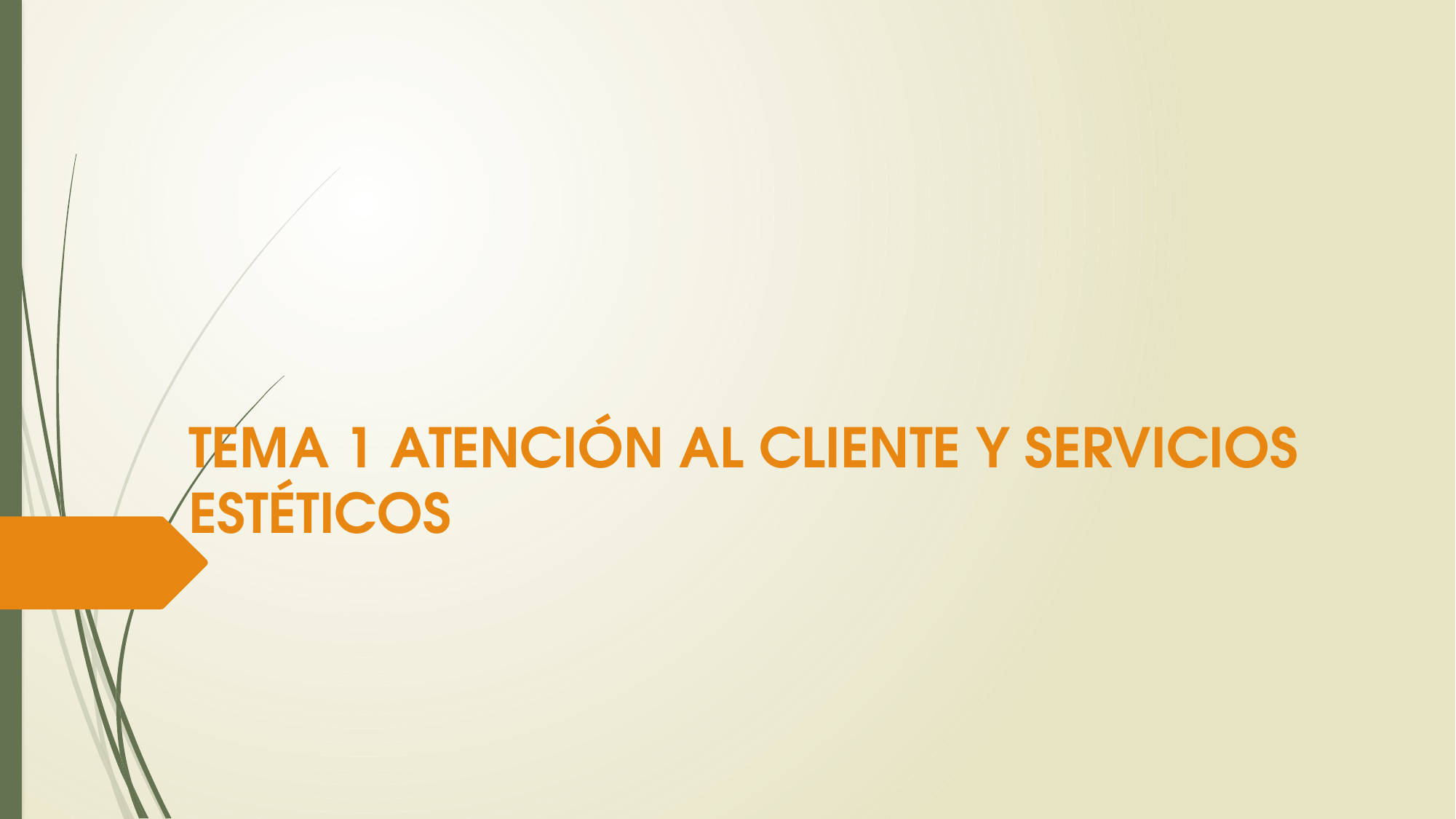

# TEMA 1 ATENCIÓN AL CLIENTE Y SERVICIOS ESTÉTICOS